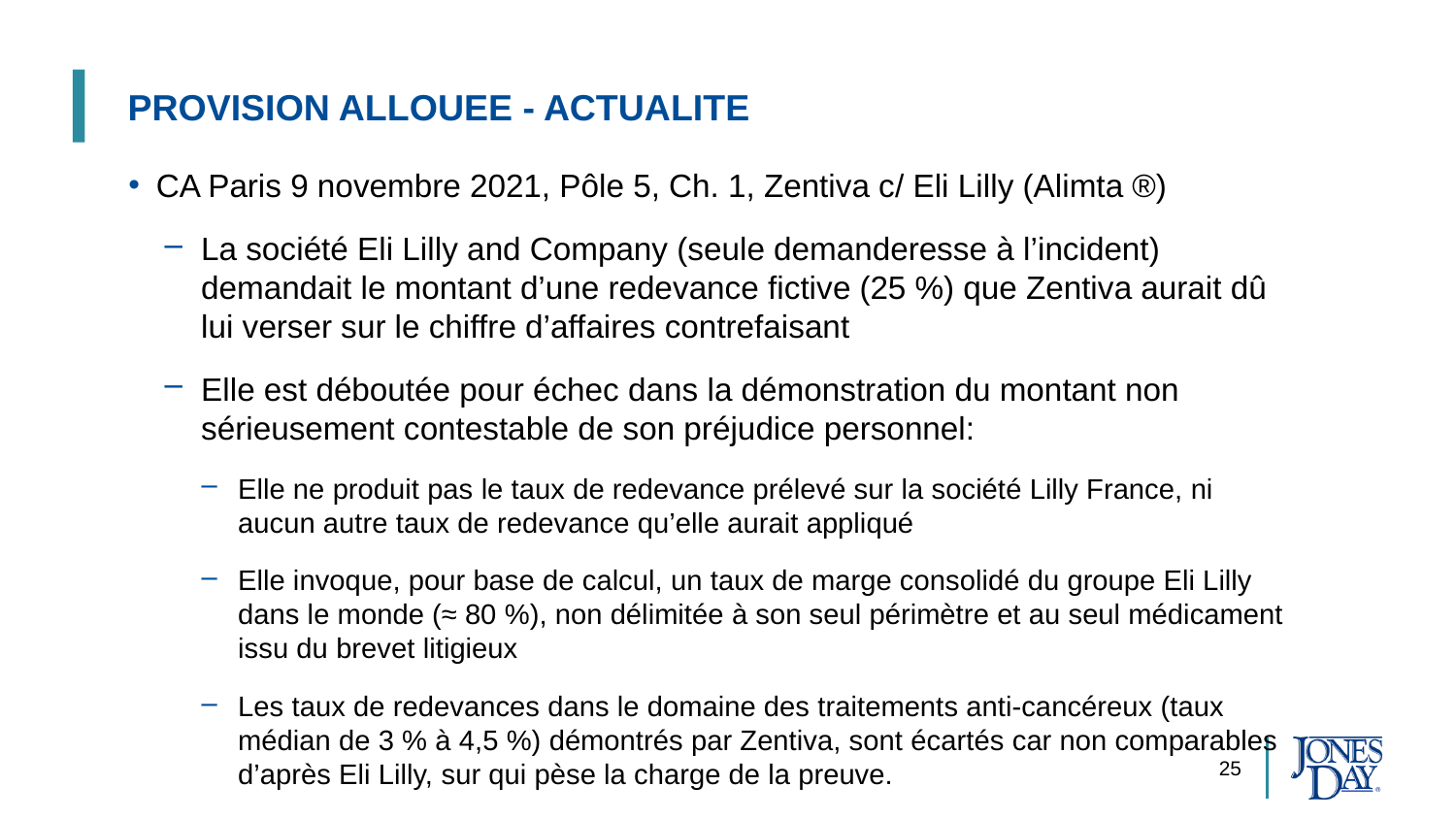

# PROVISION ALLOUEE - ACTUALITE
CA Paris 9 novembre 2021, Pôle 5, Ch. 1, Zentiva c/ Eli Lilly (Alimta ®)
La société Eli Lilly and Company (seule demanderesse à l’incident) demandait le montant d’une redevance fictive (25 %) que Zentiva aurait dû lui verser sur le chiffre d’affaires contrefaisant
Elle est déboutée pour échec dans la démonstration du montant non sérieusement contestable de son préjudice personnel:
Elle ne produit pas le taux de redevance prélevé sur la société Lilly France, ni aucun autre taux de redevance qu’elle aurait appliqué
Elle invoque, pour base de calcul, un taux de marge consolidé du groupe Eli Lilly dans le monde (≈ 80 %), non délimitée à son seul périmètre et au seul médicament issu du brevet litigieux
Les taux de redevances dans le domaine des traitements anti-cancéreux (taux médian de 3 % à 4,5 %) démontrés par Zentiva, sont écartés car non comparables d’après Eli Lilly, sur qui pèse la charge de la preuve.
25